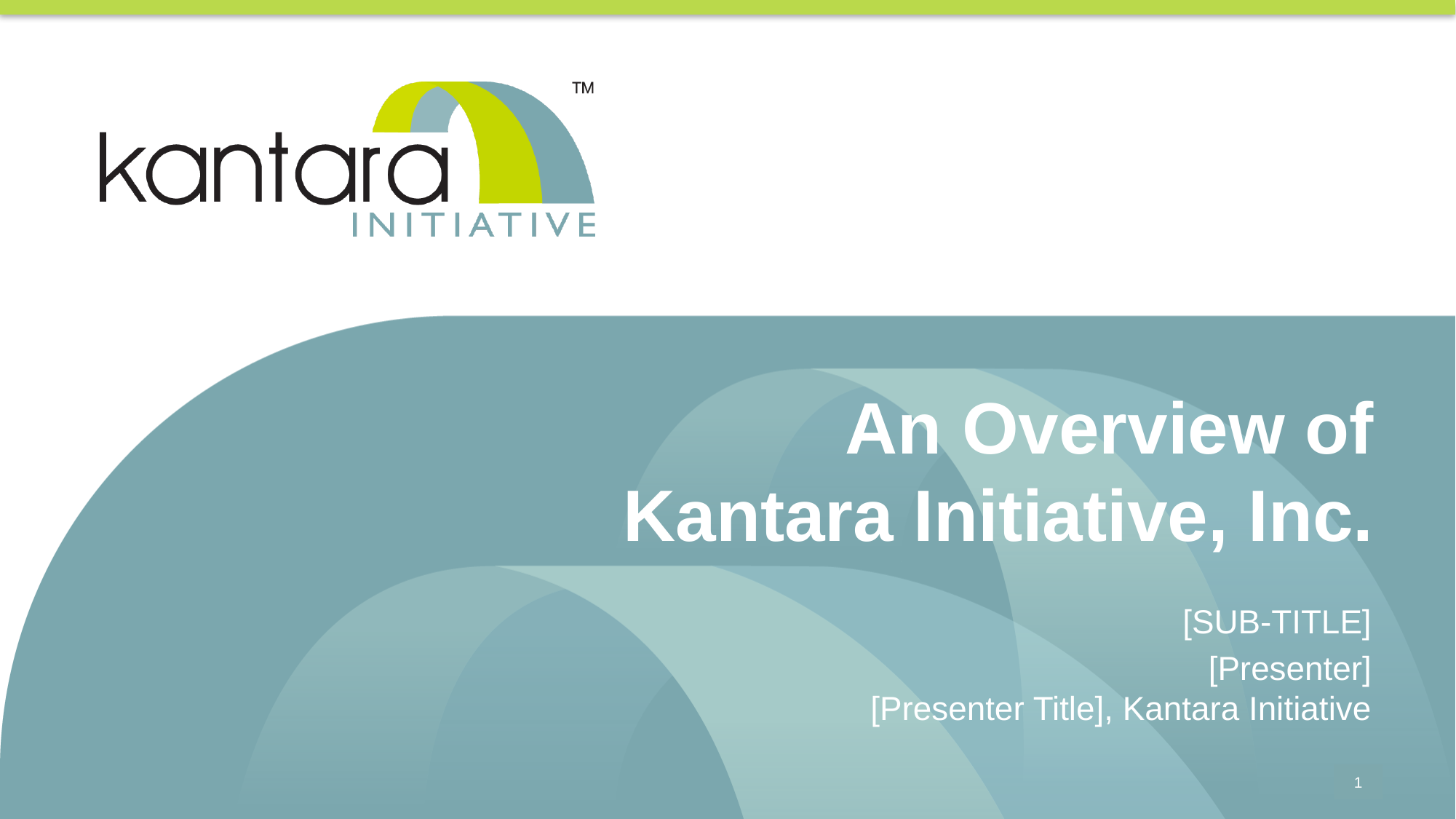

# An Overview of Kantara Initiative, Inc.
[SUB-TITLE]
[Presenter]
[Presenter Title], Kantara Initiative
1